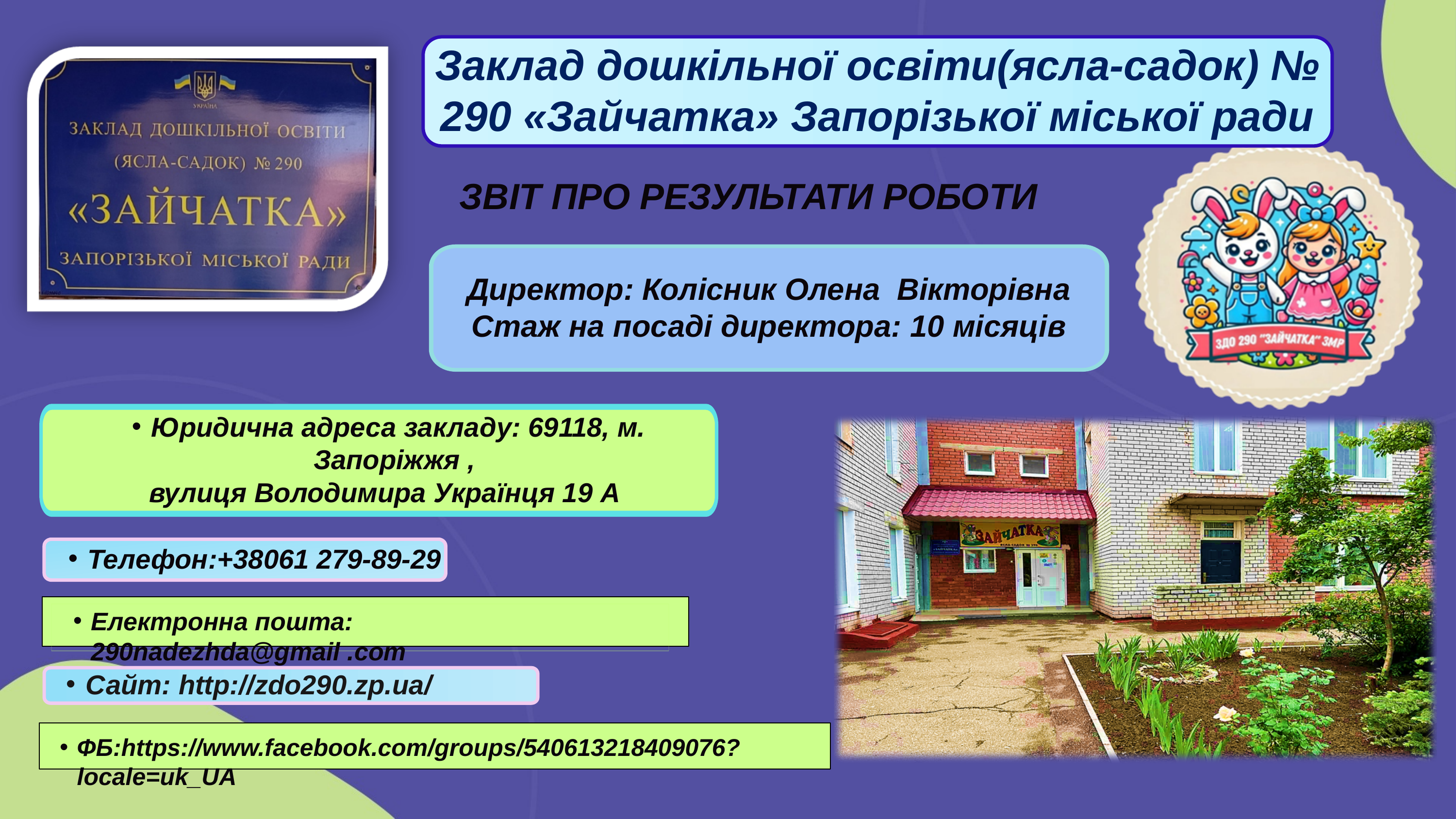

Заклад дошкільної освіти(ясла-садок) № 290 «Зайчатка» Запорізької міської ради

ЗВІТ ПРО РЕЗУЛЬТАТИ РОБОТИ

Директор: Колісник Олена  Вікторівна
Стаж на посаді директора: 10 місяців

Юридична адреса закладу: 69118, м. Запоріжжя ,
вулиця Володимира Українця 19 А

Телефон:+38061 279-89-29

Електронна пошта: 290nadezhda@gmail .com

Сайт: http://zdo290.zp.ua/

ФБ:https://www.facebook.com/groups/540613218409076?locale=uk_UA